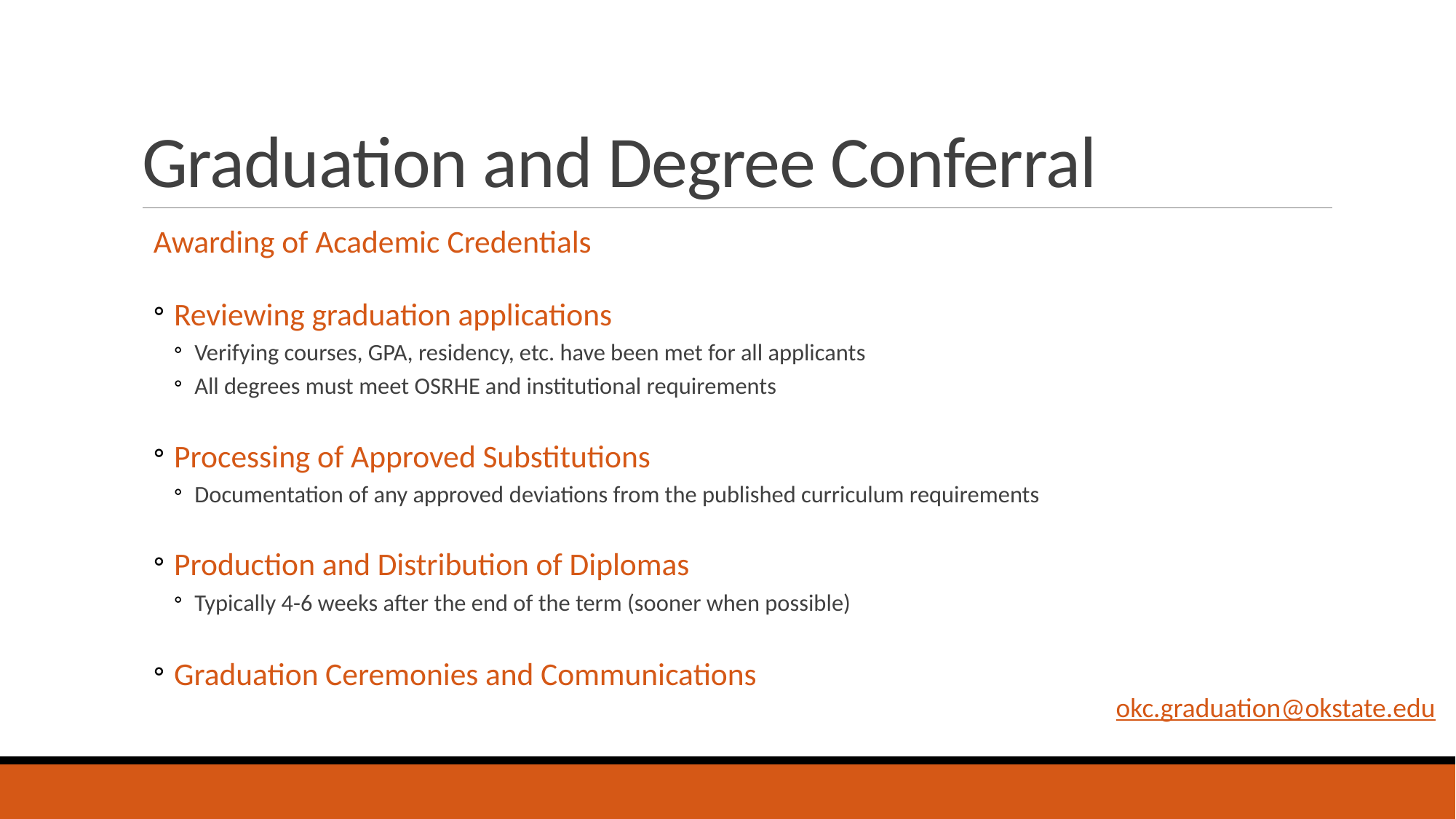

# Graduation and Degree Conferral
Awarding of Academic Credentials

Reviewing graduation applications
Verifying courses, GPA, residency, etc. have been met for all applicants
All degrees must meet OSRHE and institutional requirements

Processing of Approved Substitutions
Documentation of any approved deviations from the published curriculum requirements

Production and Distribution of Diplomas
Typically 4-6 weeks after the end of the term (sooner when possible)

Graduation Ceremonies and Communications

okc.graduation@okstate.edu